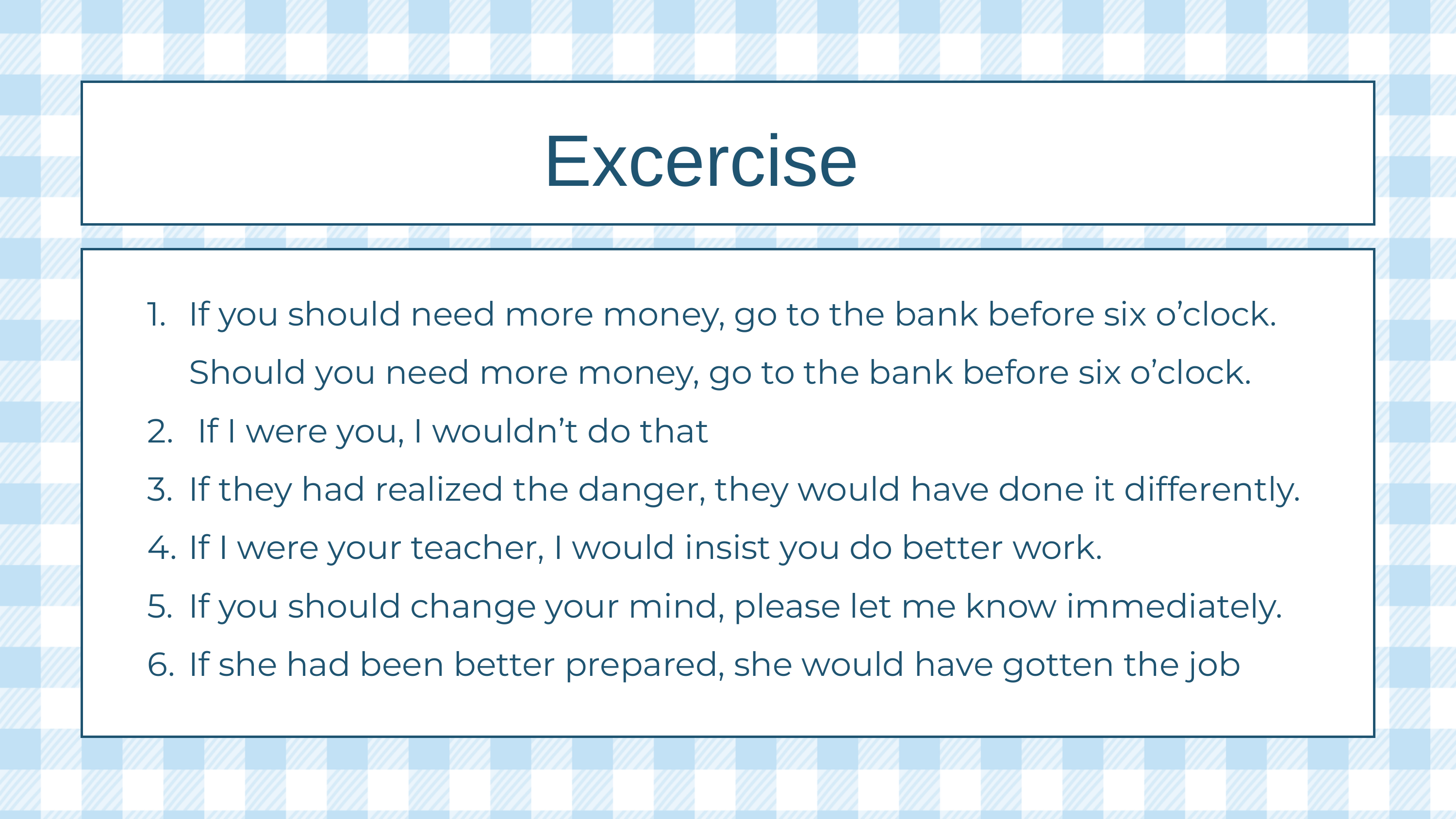

Excercise

If you should need more money, go to the bank before six o’clock.
        Should you need more money, go to the bank before six o’clock.
 If I were you, I wouldn’t do that
If they had realized the danger, they would have done it differently.
If I were your teacher, I would insist you do better work.
If you should change your mind, please let me know immediately.
If she had been better prepared, she would have gotten the job